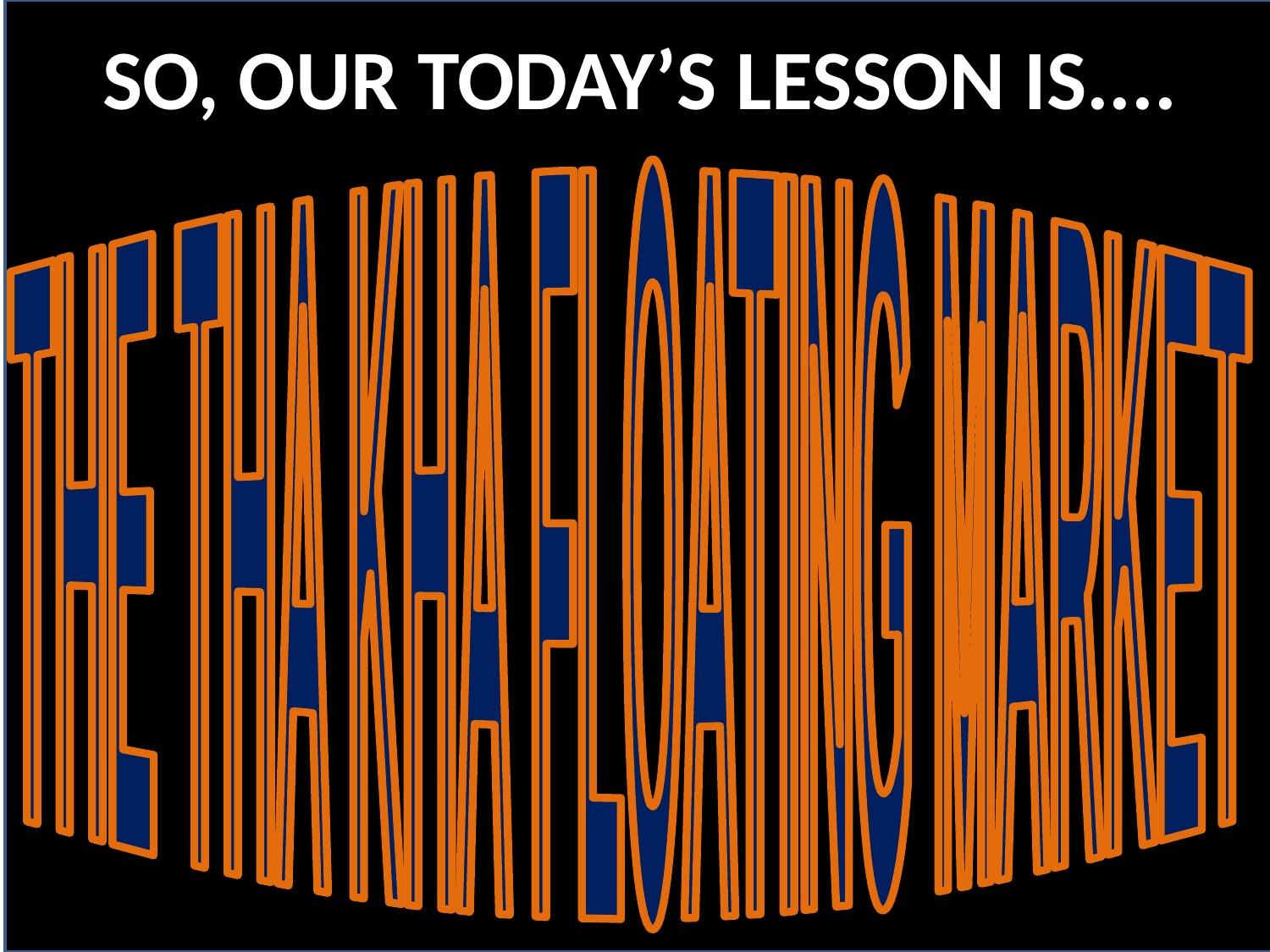

SO, OUR TODAY’S LESSON IS....

#
THE THA KHA FLOATING MARKET